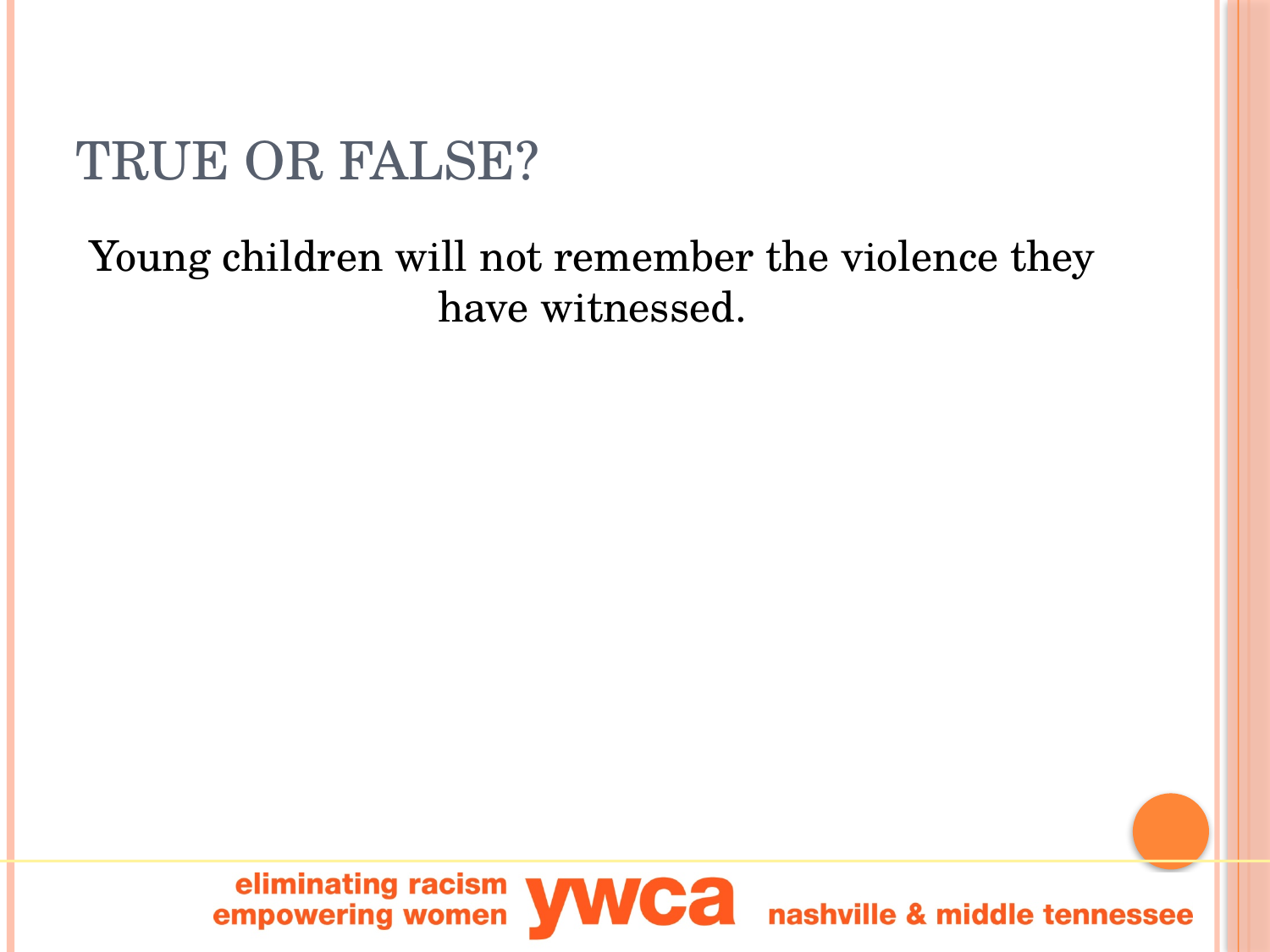

# True or False?
Young children will not remember the violence they have witnessed.